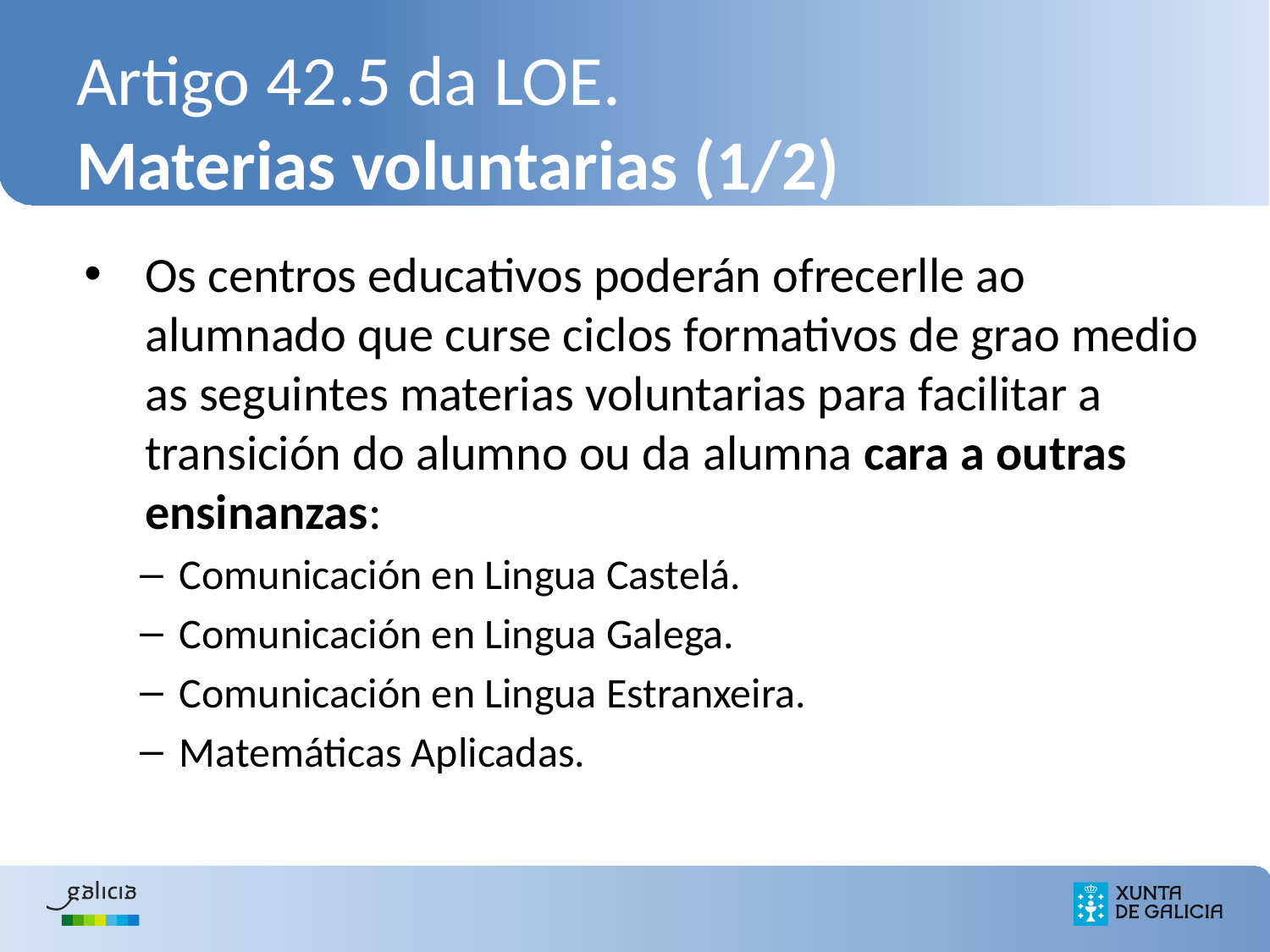

# Artigo 42.5 da LOE. Materias voluntarias (1/2)
Os centros educativos poderán ofrecerlle ao alumnado que curse ciclos formativos de grao medio as seguintes materias voluntarias para facilitar a transición do alumno ou da alumna cara a outras ensinanzas:
Comunicación en Lingua Castelá.
Comunicación en Lingua Galega.
Comunicación en Lingua Estranxeira.
Matemáticas Aplicadas.